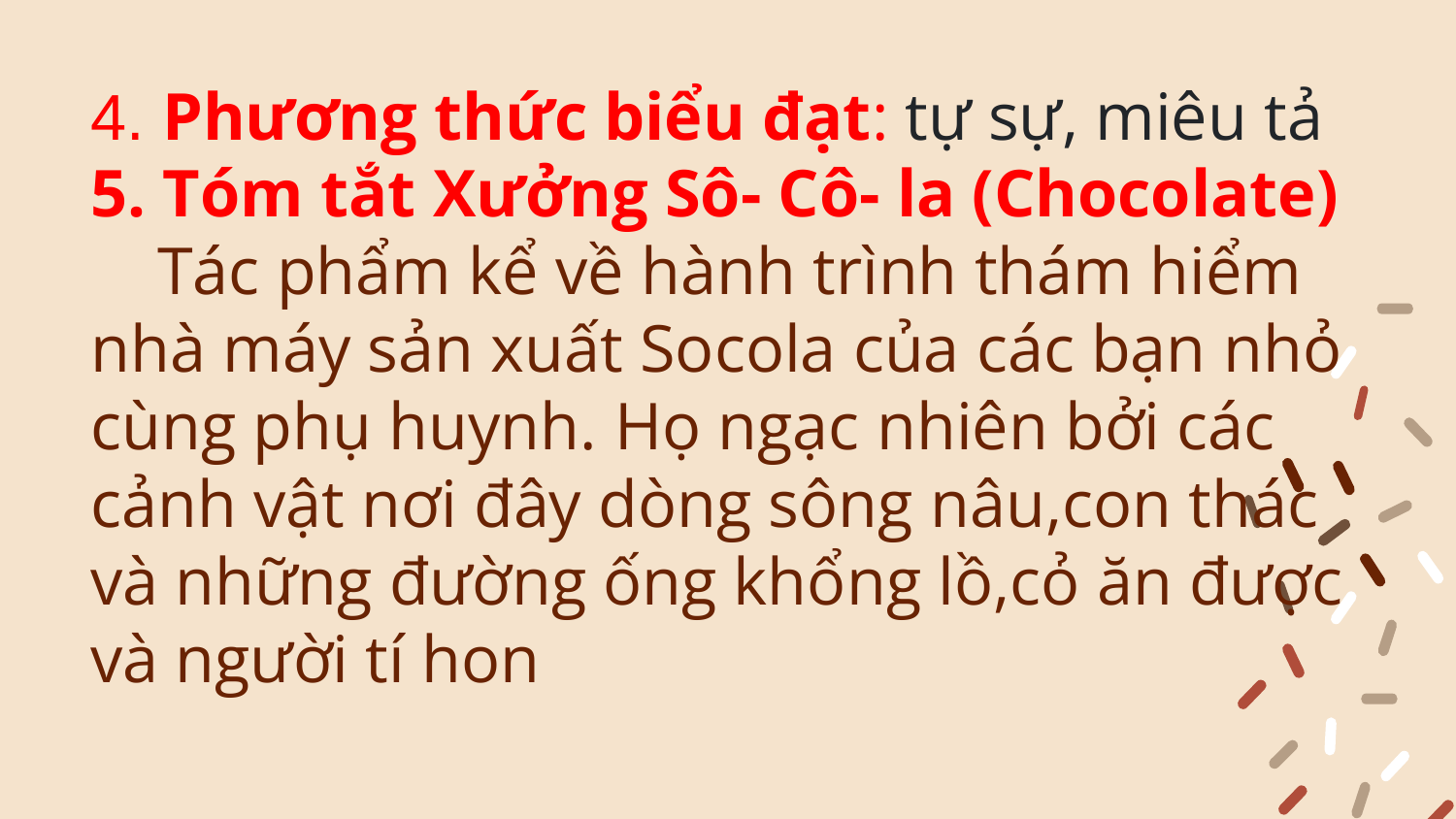

4. Phương thức biểu đạt: tự sự, miêu tả
5. Tóm tắt Xưởng Sô- Cô- la (Chocolate)
    Tác phẩm kể về hành trình thám hiểm nhà máy sản xuất Socola của các bạn nhỏ cùng phụ huynh. Họ ngạc nhiên bởi các cảnh vật nơi đây dòng sông nâu,con thác và những đường ống khổng lồ,cỏ ăn được và người tí hon